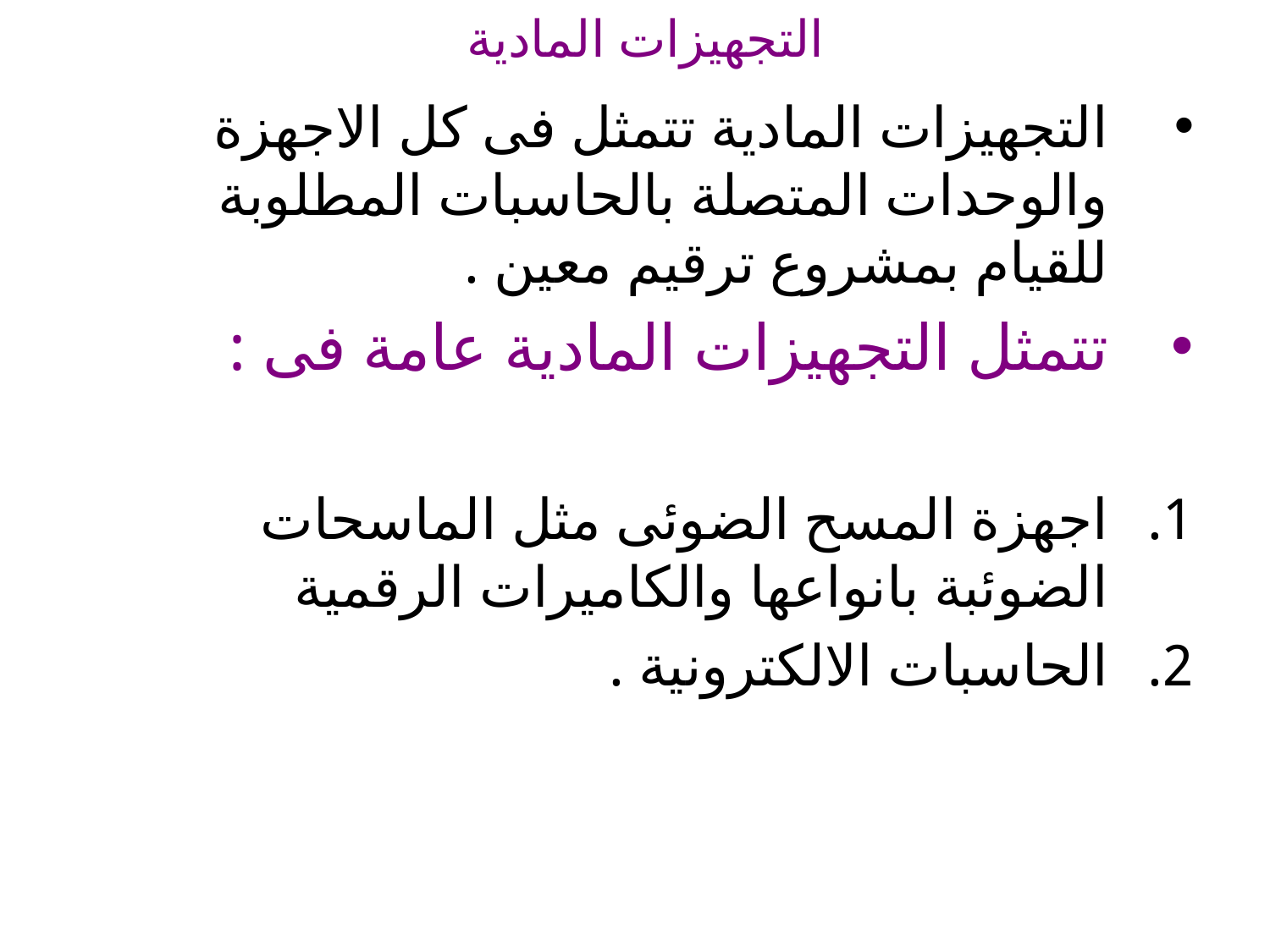

# التجهيزات المادية
التجهيزات المادية تتمثل فى كل الاجهزة والوحدات المتصلة بالحاسبات المطلوبة للقيام بمشروع ترقيم معين .
تتمثل التجهيزات المادية عامة فى :

اجهزة المسح الضوئى مثل الماسحات الضوئبة بانواعها والكاميرات الرقمية
الحاسبات الالكترونية .